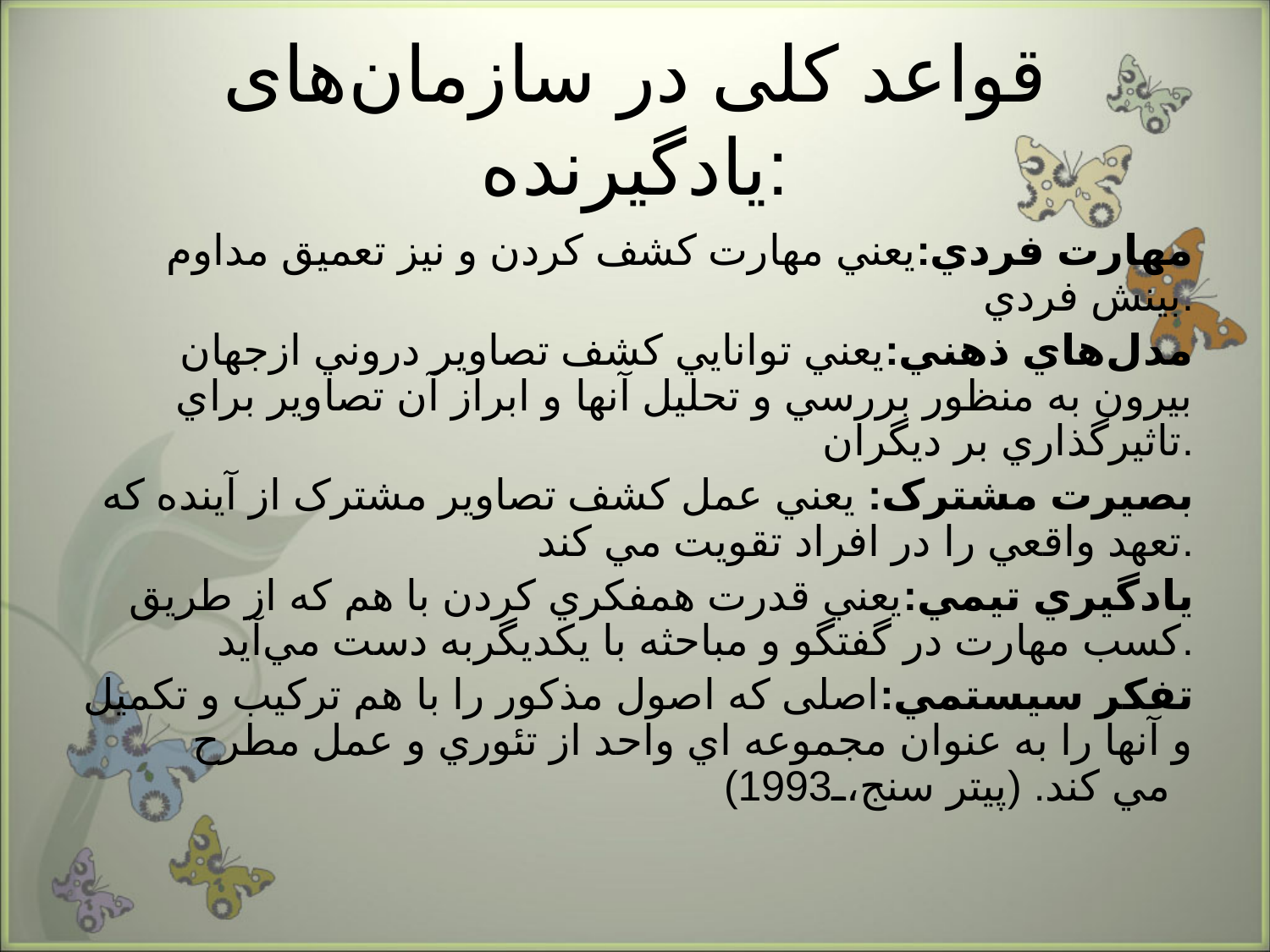

# قواعد کلی در سازمان‌های یادگیرنده:
 مهارت فردي:يعني مهارت کشف کردن و نيز تعميق مداوم بينش فردي.
مدل‌هاي ذهني:يعني توانايي کشف تصاوير دروني ازجهان بيرون به منظور بررسي و تحليل آنها و ابراز آن تصاوير براي تاثيرگذاري بر ديگران.
بصيرت مشترک: يعني عمل کشف تصاوير مشترک از آينده که تعهد واقعي را در افراد تقويت مي کند.
يادگيري تيمي:يعني قدرت همفکري کردن با هم که از طريق کسب مهارت در گفتگو و مباحثه با يکديگربه دست مي‌آيد.
تفکر سيستمي:اصلی که اصول مذکور را با هم ترکيب و تکميل و آنها را به عنوان مجموعه اي واحد از تئوري و عمل مطرح مي کند. (پیتر سنج،1993)